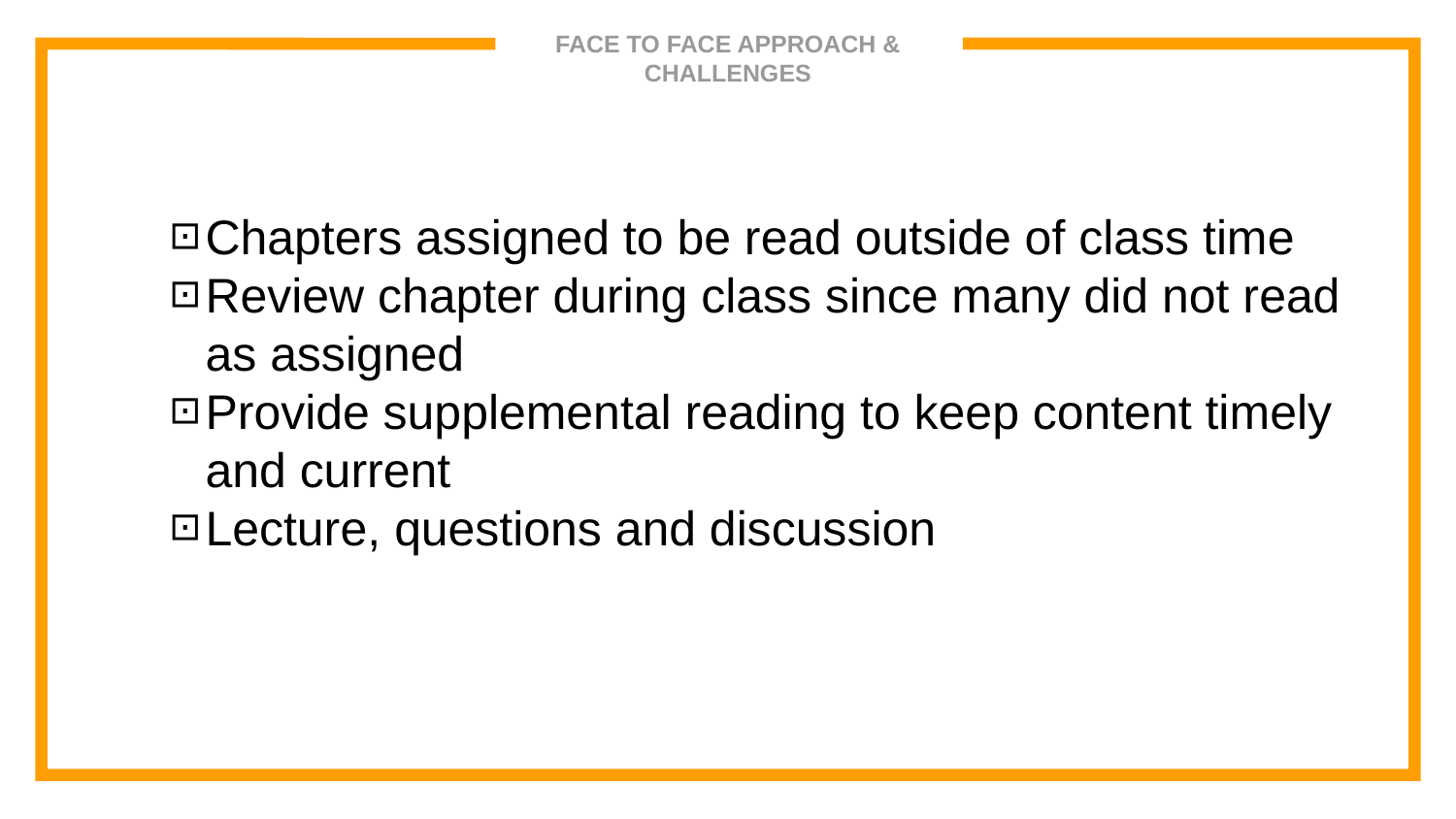

# FACE TO FACE APPROACH & CHALLENGES
Chapters assigned to be read outside of class time
Review chapter during class since many did not read as assigned
Provide supplemental reading to keep content timely and current
Lecture, questions and discussion